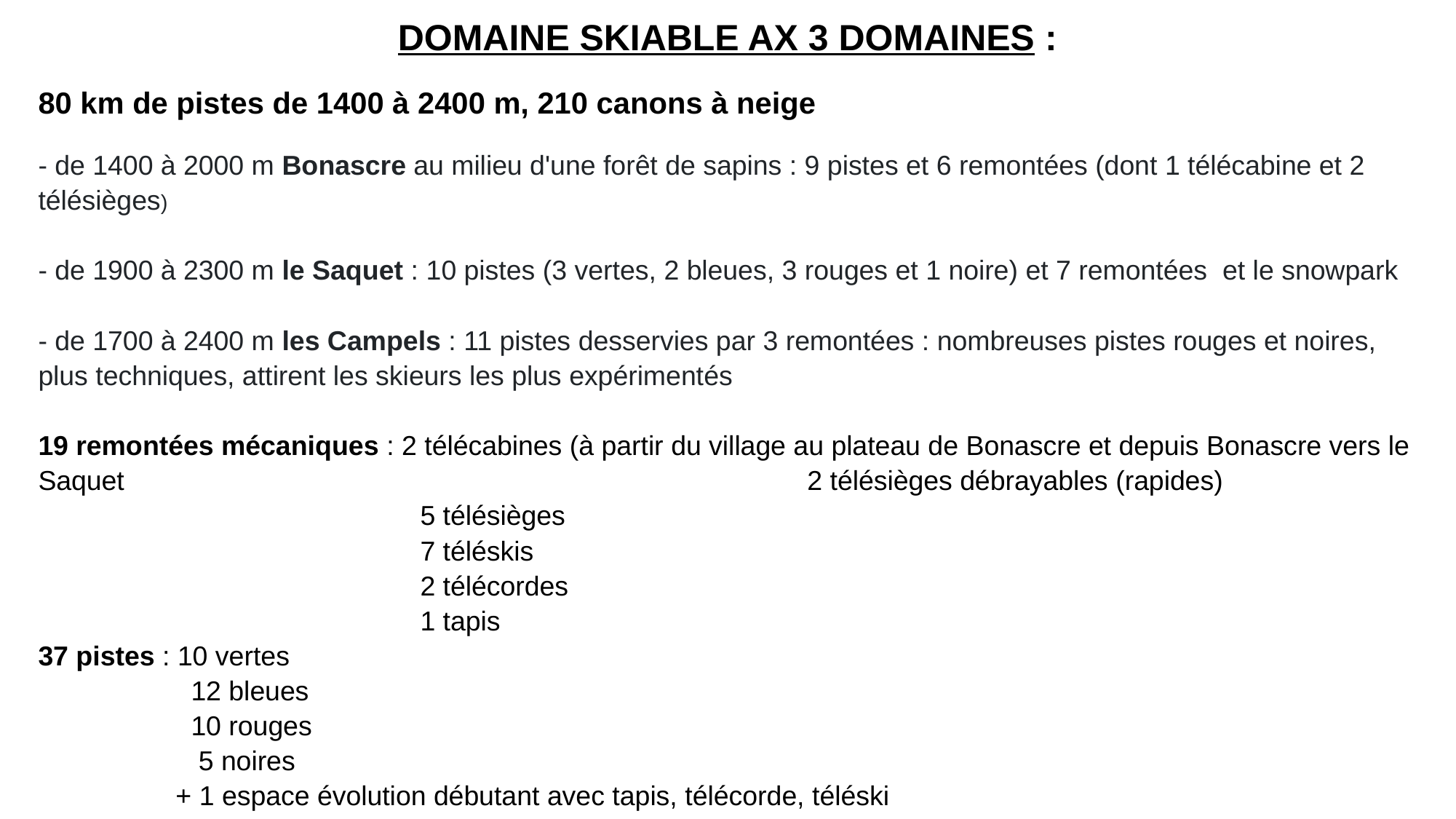

DOMAINE SKIABLE AX 3 DOMAINES :

80 km de pistes de 1400 à 2400 m, 210 canons à neige

- de 1400 à 2000 m Bonascre au milieu d'une forêt de sapins : 9 pistes et 6 remontées (dont 1 télécabine et 2 télésièges)
- de 1900 à 2300 m le Saquet : 10 pistes (3 vertes, 2 bleues, 3 rouges et 1 noire) et 7 remontées  et le snowpark
- de 1700 à 2400 m les Campels : 11 pistes desservies par 3 remontées : nombreuses pistes rouges et noires, plus techniques, attirent les skieurs les plus expérimentés

19 remontées mécaniques : 2 télécabines (à partir du village au plateau de Bonascre et depuis Bonascre vers le Saquet                                                 		               2 télésièges débrayables (rapides)
                                                  5 télésièges
                                                  7 téléskis
                                                  2 télécordes
                                                  1 tapis
37 pistes : 10 vertes
                    12 bleues
                    10 rouges
                     5 noires
                  + 1 espace évolution débutant avec tapis, télécorde, téléski